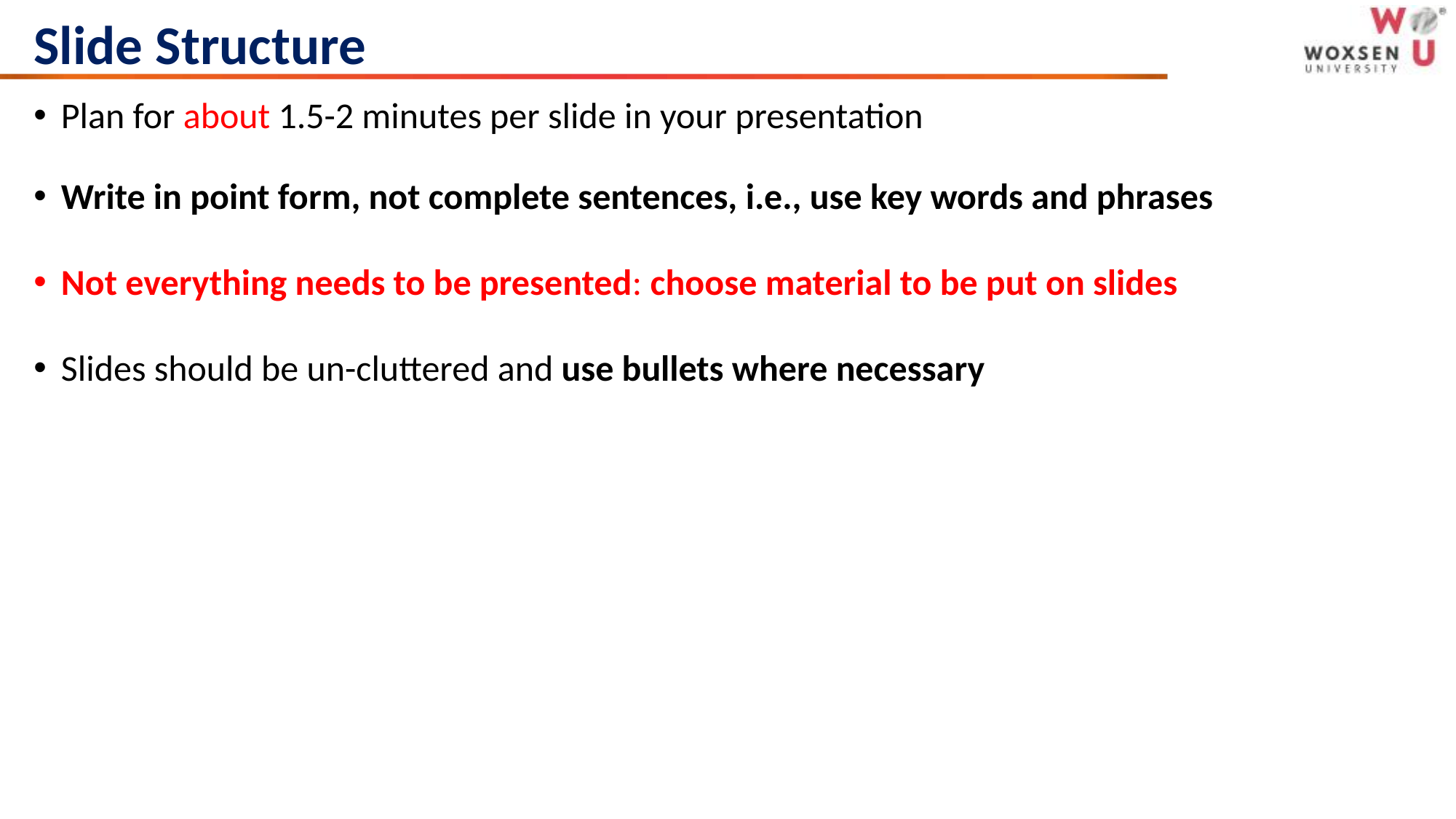

# Slide Structure
Plan for about 1.5-2 minutes per slide in your presentation

Write in point form, not complete sentences, i.e., use key words and phrases

Not everything needs to be presented: choose material to be put on slides

Slides should be un-cluttered and use bullets where necessary